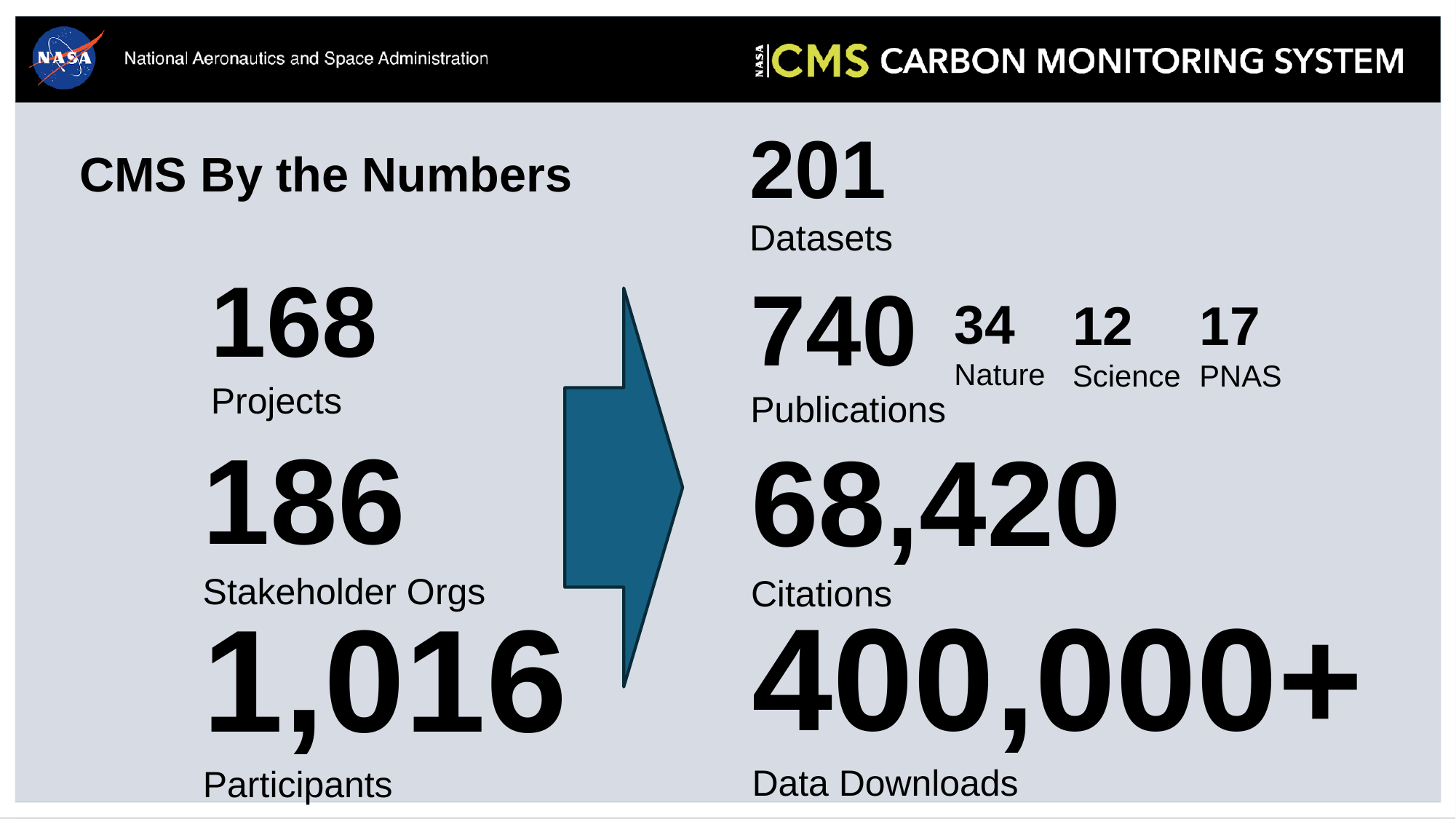

201
Datasets
CMS By the Numbers
168
Projects
740
Publications
34
Nature
12
Science
17
PNAS

186
Stakeholder Orgs
68,420
Citations
400,000+
Data Downloads
1,016
Participants